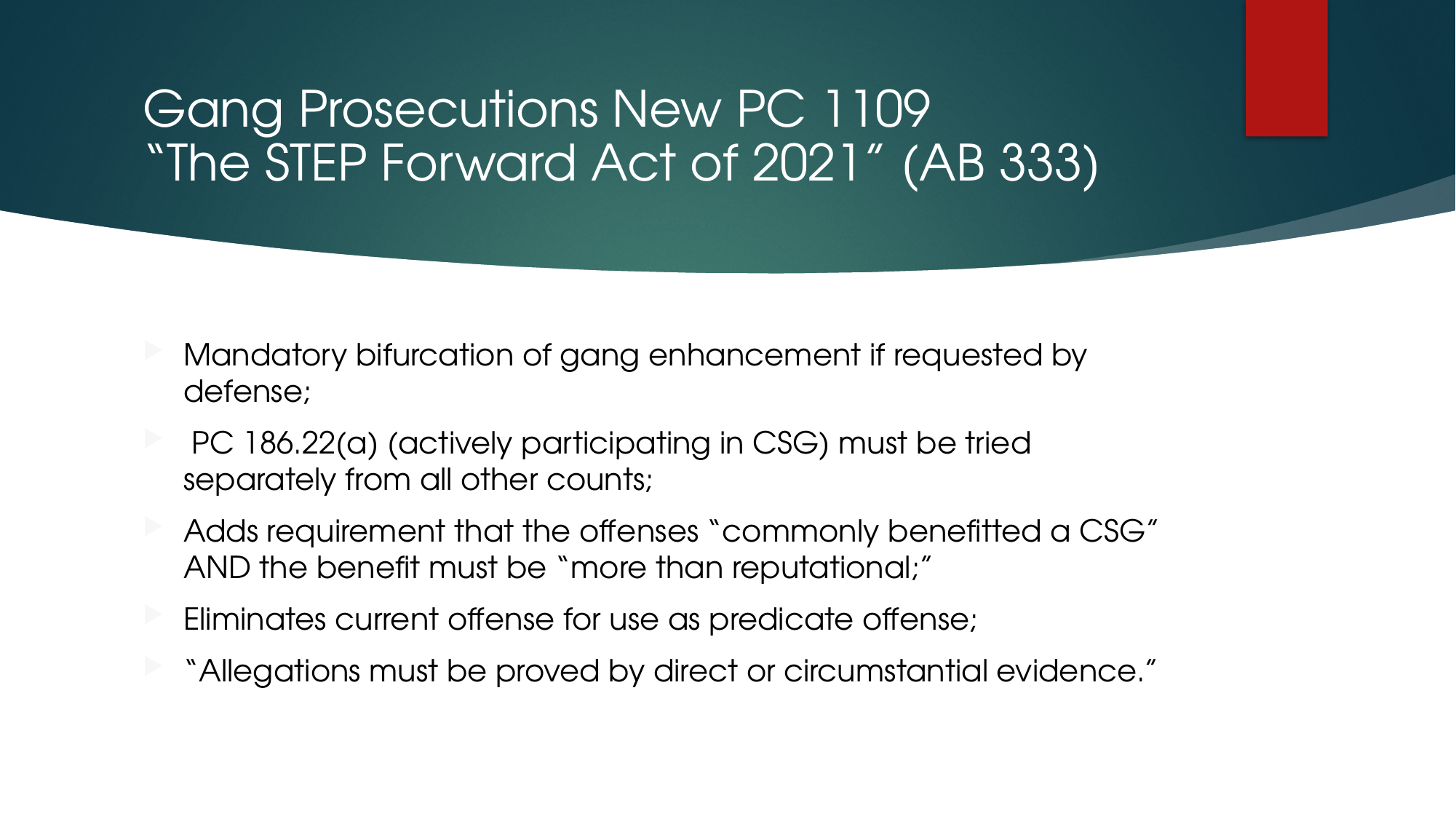

# Gang Prosecutions New PC 1109 “The STEP Forward Act of 2021” (AB 333)

Mandatory bifurcation of gang enhancement if requested by defense;
 PC 186.22(a) (actively participating in CSG) must be tried separately from all other counts;
Adds requirement that the offenses “commonly benefitted a CSG” AND the benefit must be “more than reputational;”
Eliminates current offense for use as predicate offense;
“Allegations must be proved by direct or circumstantial evidence.”